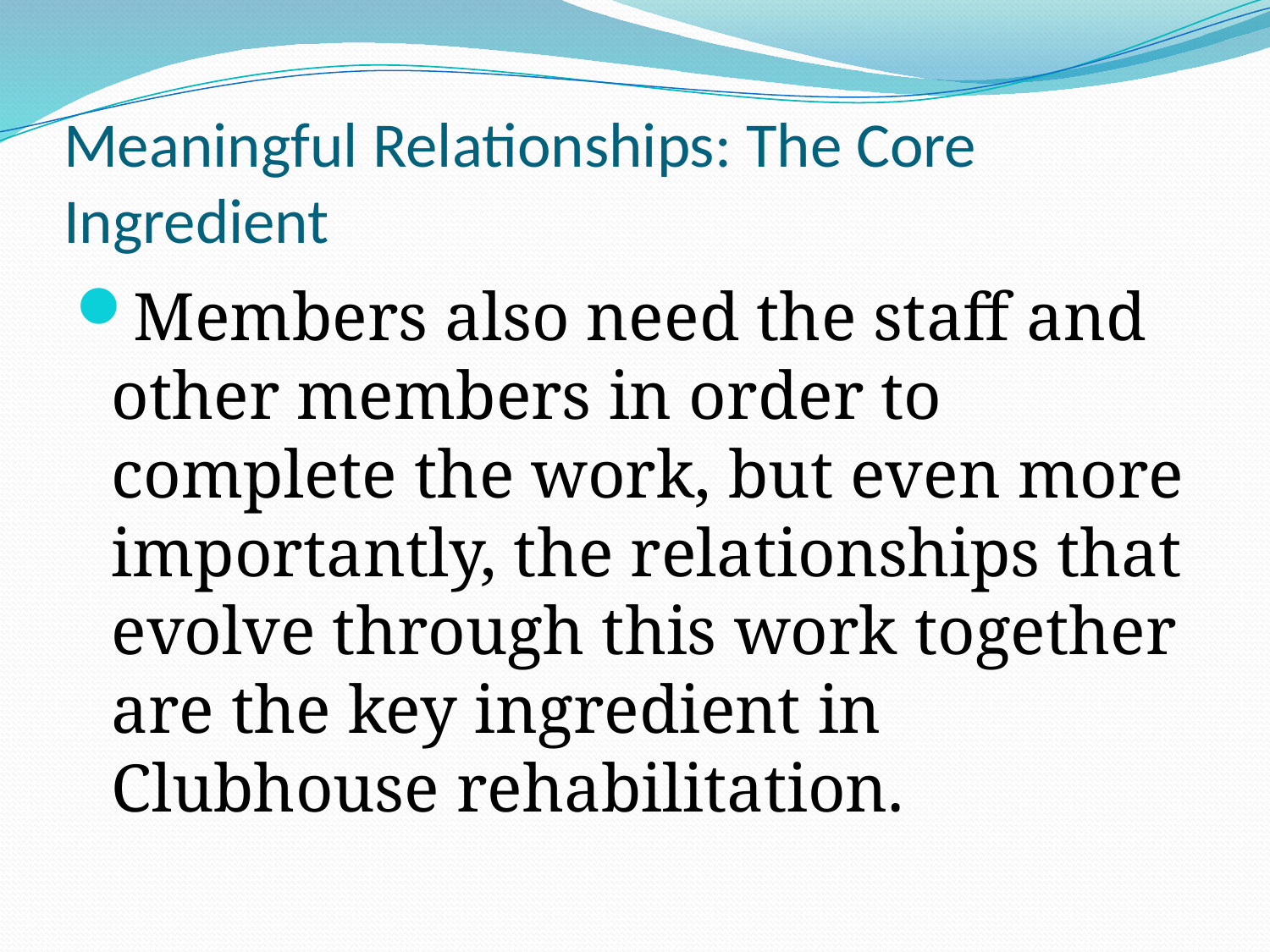

# Meaningful Relationships: The Core Ingredient
Members also need the staff and other members in order to complete the work, but even more importantly, the relationships that evolve through this work together are the key ingredient in Clubhouse rehabilitation.